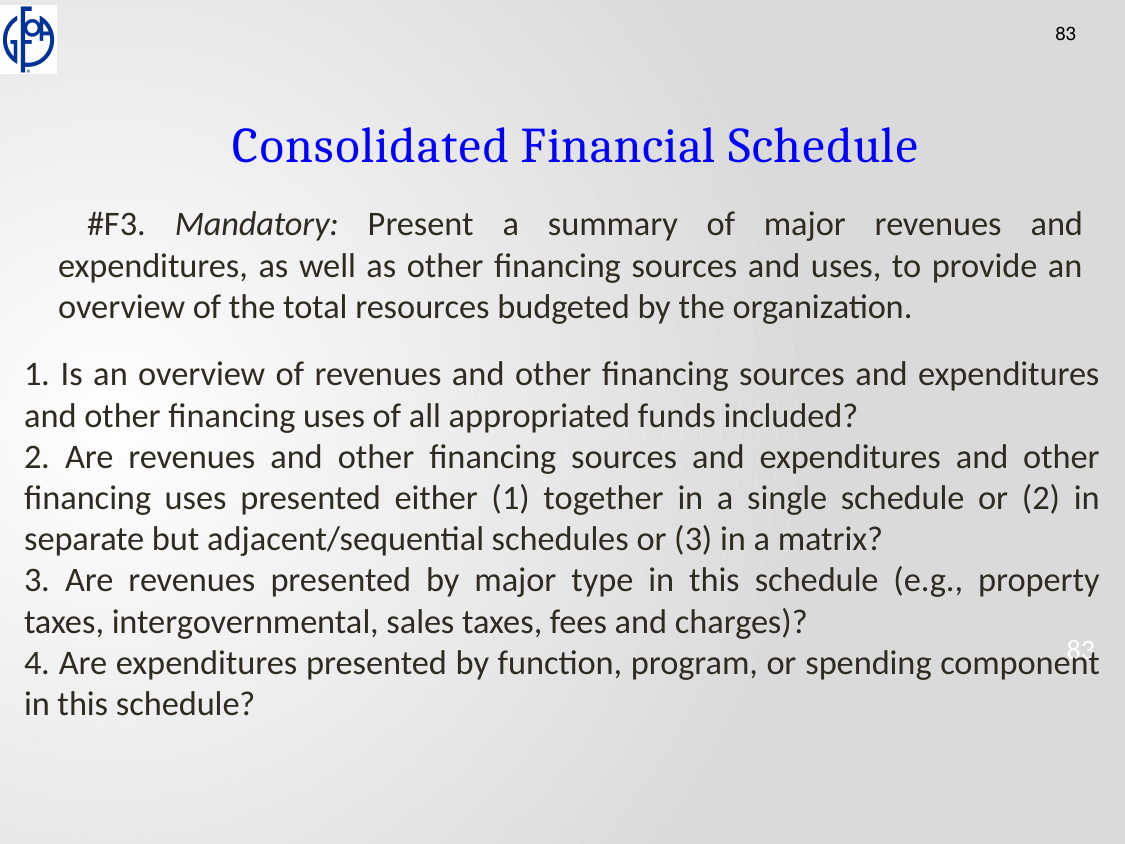

Consolidated Financial Schedule

 #F3. Mandatory: Present a summary of major revenues and expenditures, as well as other financing sources and uses, to provide an overview of the total resources budgeted by the organization.

1. Is an overview of revenues and other financing sources and expenditures and other financing uses of all appropriated funds included?
2. Are revenues and other financing sources and expenditures and other financing uses presented either (1) together in a single schedule or (2) in separate but adjacent/sequential schedules or (3) in a matrix?
3. Are revenues presented by major type in this schedule (e.g., property taxes, intergovernmental, sales taxes, fees and charges)?
4. Are expenditures presented by function, program, or spending component in this schedule?

83